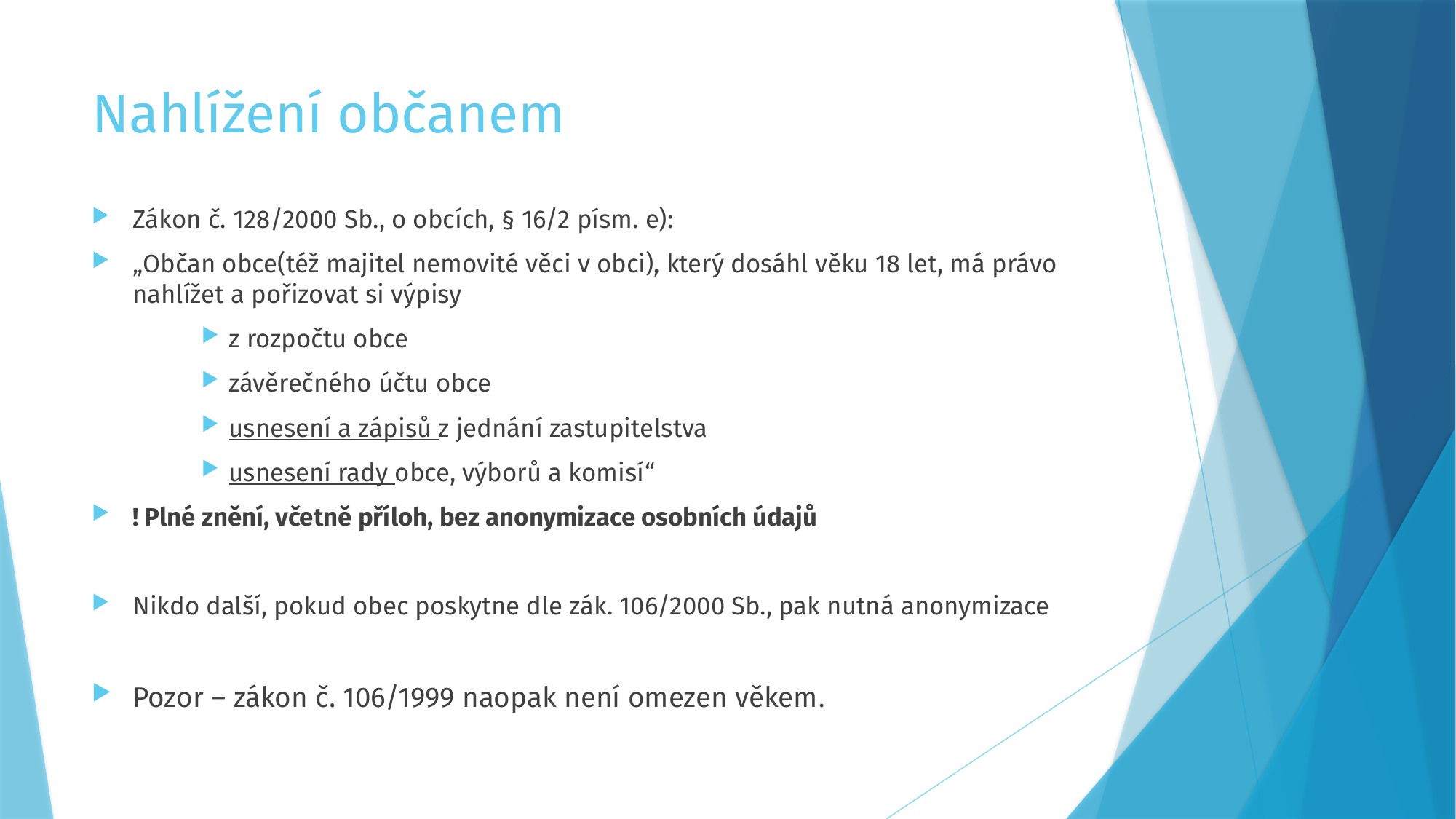

# Nahlížení občanem
Zákon č. 128/2000 Sb., o obcích, § 16/2 písm. e):
„Občan obce(též majitel nemovité věci v obci), který dosáhl věku 18 let, má právo nahlížet a pořizovat si výpisy
z rozpočtu obce
závěrečného účtu obce
usnesení a zápisů z jednání zastupitelstva
usnesení rady obce, výborů a komisí“
! Plné znění, včetně příloh, bez anonymizace osobních údajů

Nikdo další, pokud obec poskytne dle zák. 106/2000 Sb., pak nutná anonymizace

Pozor – zákon č. 106/1999 naopak není omezen věkem.